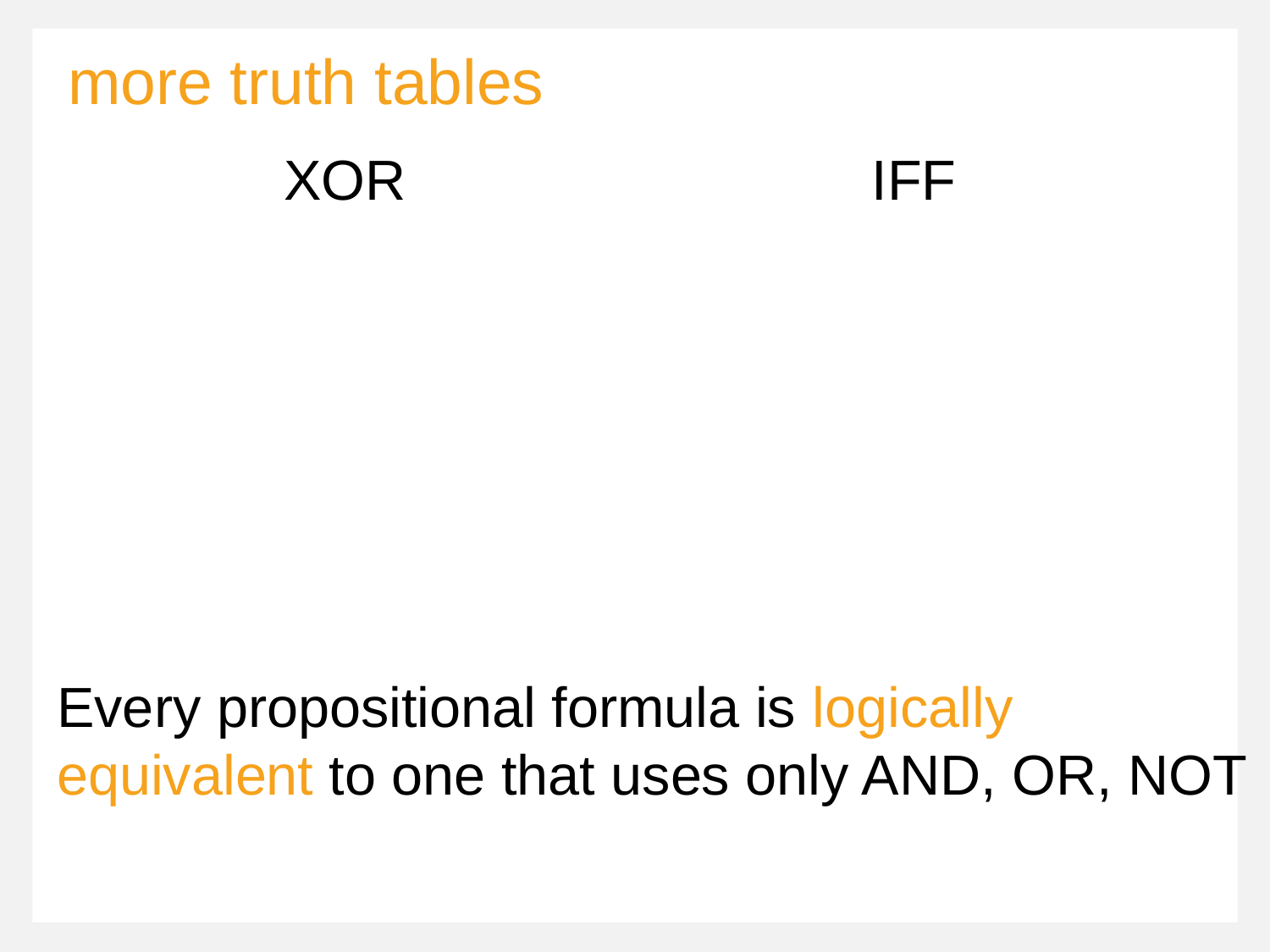

more truth tables
IFF
XOR
Every propositional formula is logically
equivalent to one that uses only AND, OR, NOT